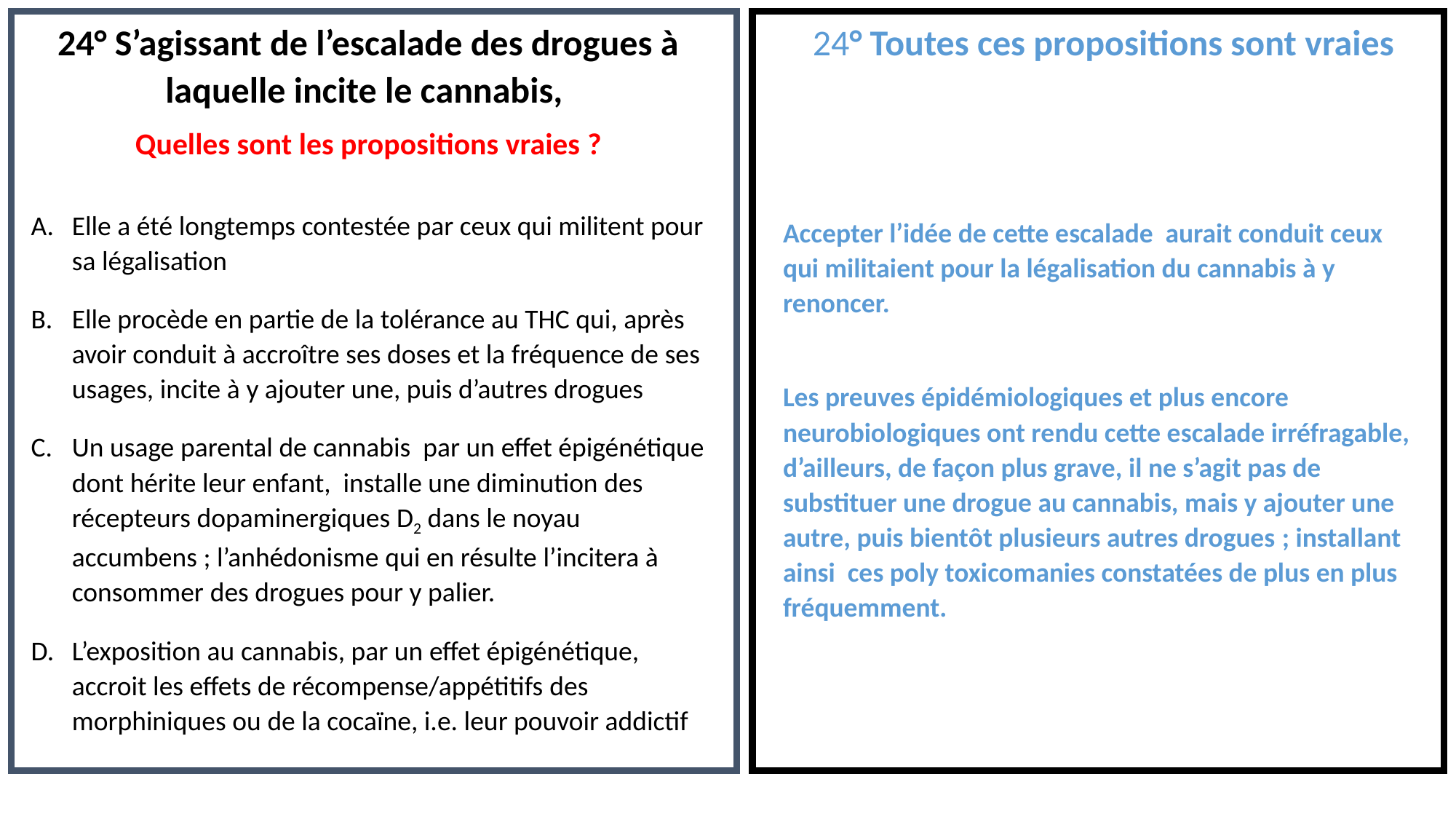

24° S’agissant de l’escalade des drogues à laquelle incite le cannabis,
Quelles sont les propositions vraies ?

Elle a été longtemps contestée par ceux qui militent pour sa légalisation

Elle procède en partie de la tolérance au THC qui, après  avoir conduit à accroître ses doses et la fréquence de ses usages, incite à y ajouter une, puis d’autres drogues

Un usage parental de cannabis  par un effet épigénétique dont hérite leur enfant,  installe une diminution des récepteurs dopaminergiques D2 dans le noyau accumbens ; l’anhédonisme qui en résulte l’incitera à  consommer des drogues pour y palier.

L’exposition au cannabis, par un effet épigénétique, accroit les effets de récompense/appétitifs des morphiniques ou de la cocaïne, i.e. leur pouvoir addictif

24° Toutes ces propositions sont vraies

Accepter l’idée de cette escalade  aurait conduit ceux qui militaient pour la légalisation du cannabis à y renoncer.

Les preuves épidémiologiques et plus encore neurobiologiques ont rendu cette escalade irréfragable, d’ailleurs, de façon plus grave, il ne s’agit pas de substituer une drogue au cannabis, mais y ajouter une autre, puis bientôt plusieurs autres drogues ; installant ainsi  ces poly toxicomanies constatées de plus en plus fréquemment.